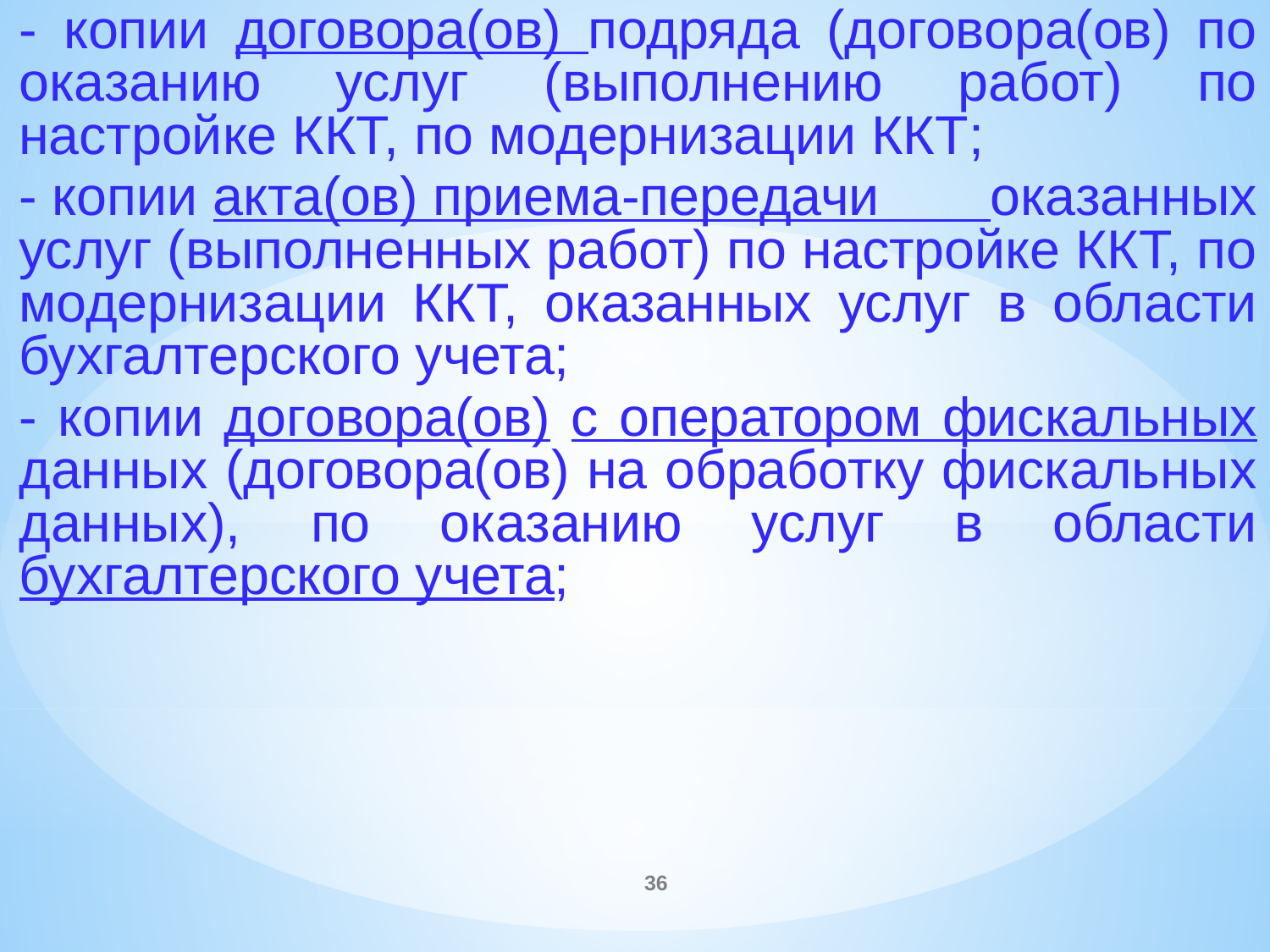

- копии договора(ов) подряда (договора(ов) по оказанию услуг (выполнению работ) по настройке ККТ, по модернизации ККТ;
- копии акта(ов) приема-передачи оказанных услуг (выполненных работ) по настройке ККТ, по модернизации ККТ, оказанных услуг в области бухгалтерского учета;
- копии договора(ов) с оператором фискальных данных (договора(ов) на обработку фискальных данных), по оказанию услуг в области бухгалтерского учета;

36